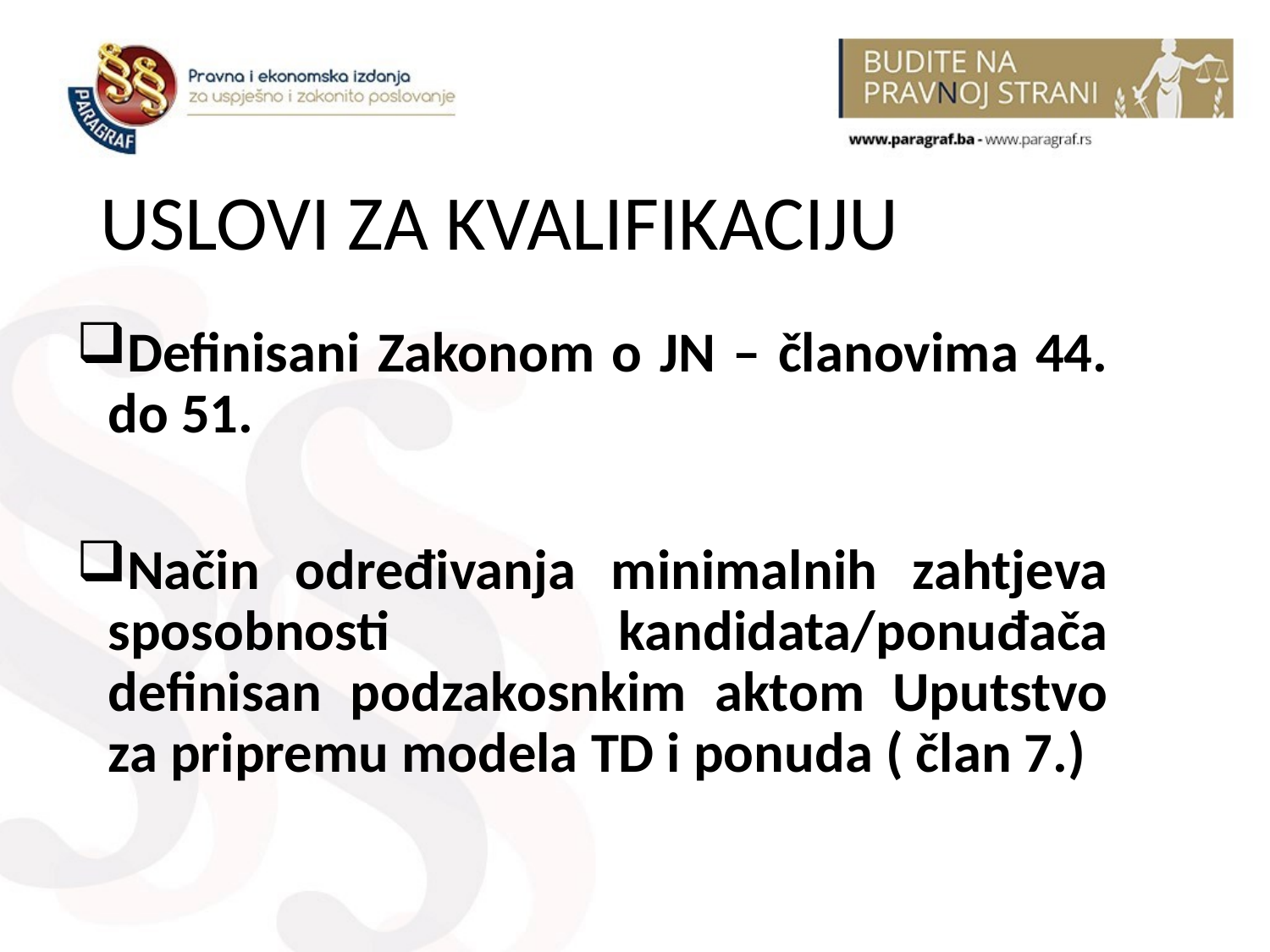

# USLOVI ZA KVALIFIKACIJU
Definisani Zakonom o JN – članovima 44. do 51.

Način određivanja minimalnih zahtjeva sposobnosti kandidata/ponuđača definisan podzakosnkim aktom Uputstvo za pripremu modela TD i ponuda ( član 7.)

5